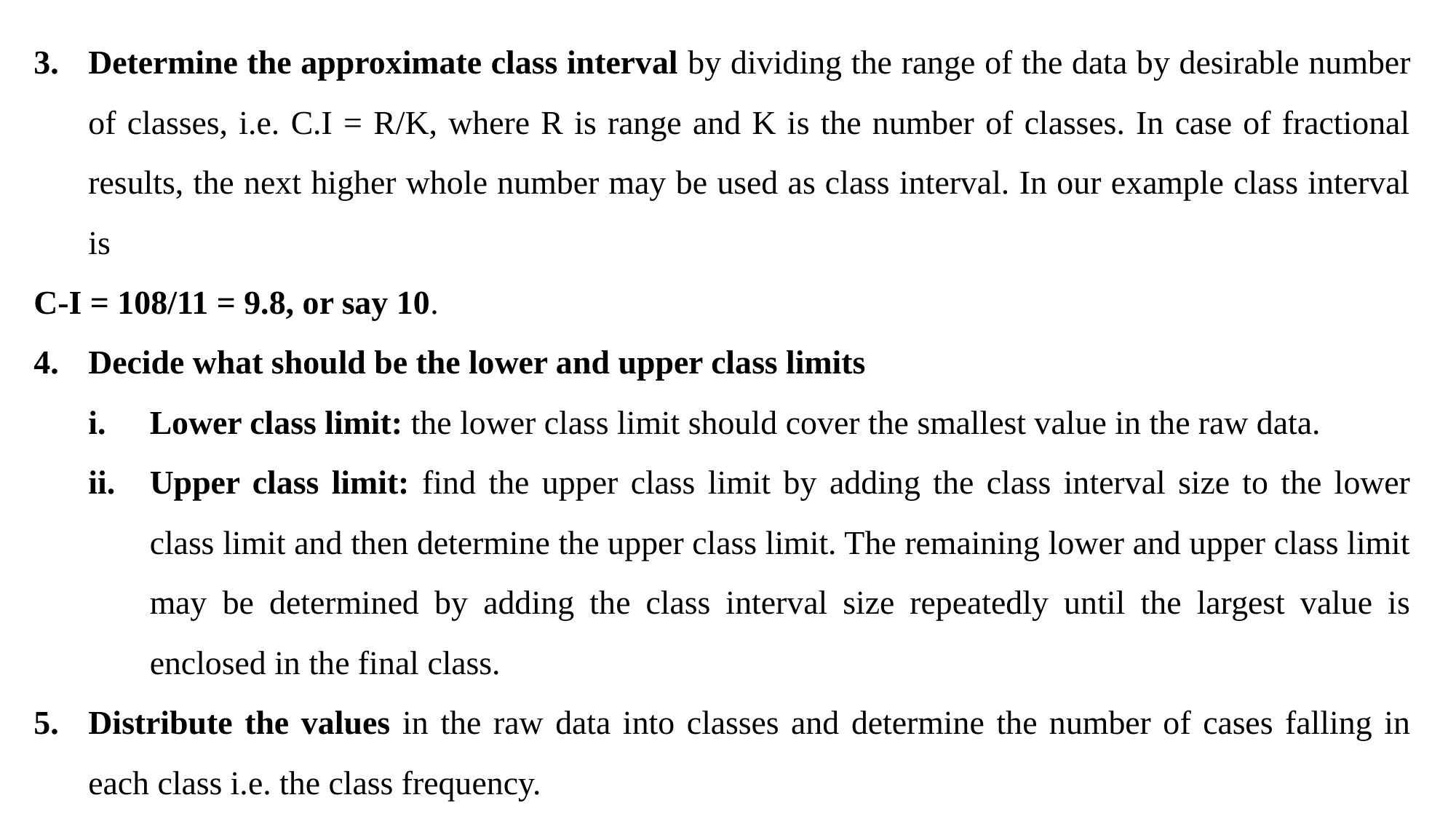

Determine the approximate class interval by dividing the range of the data by desirable number of classes, i.e. C.I = R/K, where R is range and K is the number of classes. In case of fractional results, the next higher whole number may be used as class interval. In our example class interval is
C-I = 108/11 = 9.8, or say 10.
Decide what should be the lower and upper class limits
Lower class limit: the lower class limit should cover the smallest value in the raw data.
Upper class limit: find the upper class limit by adding the class interval size to the lower class limit and then determine the upper class limit. The remaining lower and upper class limit may be determined by adding the class interval size repeatedly until the largest value is enclosed in the final class.
Distribute the values in the raw data into classes and determine the number of cases falling in each class i.e. the class frequency.